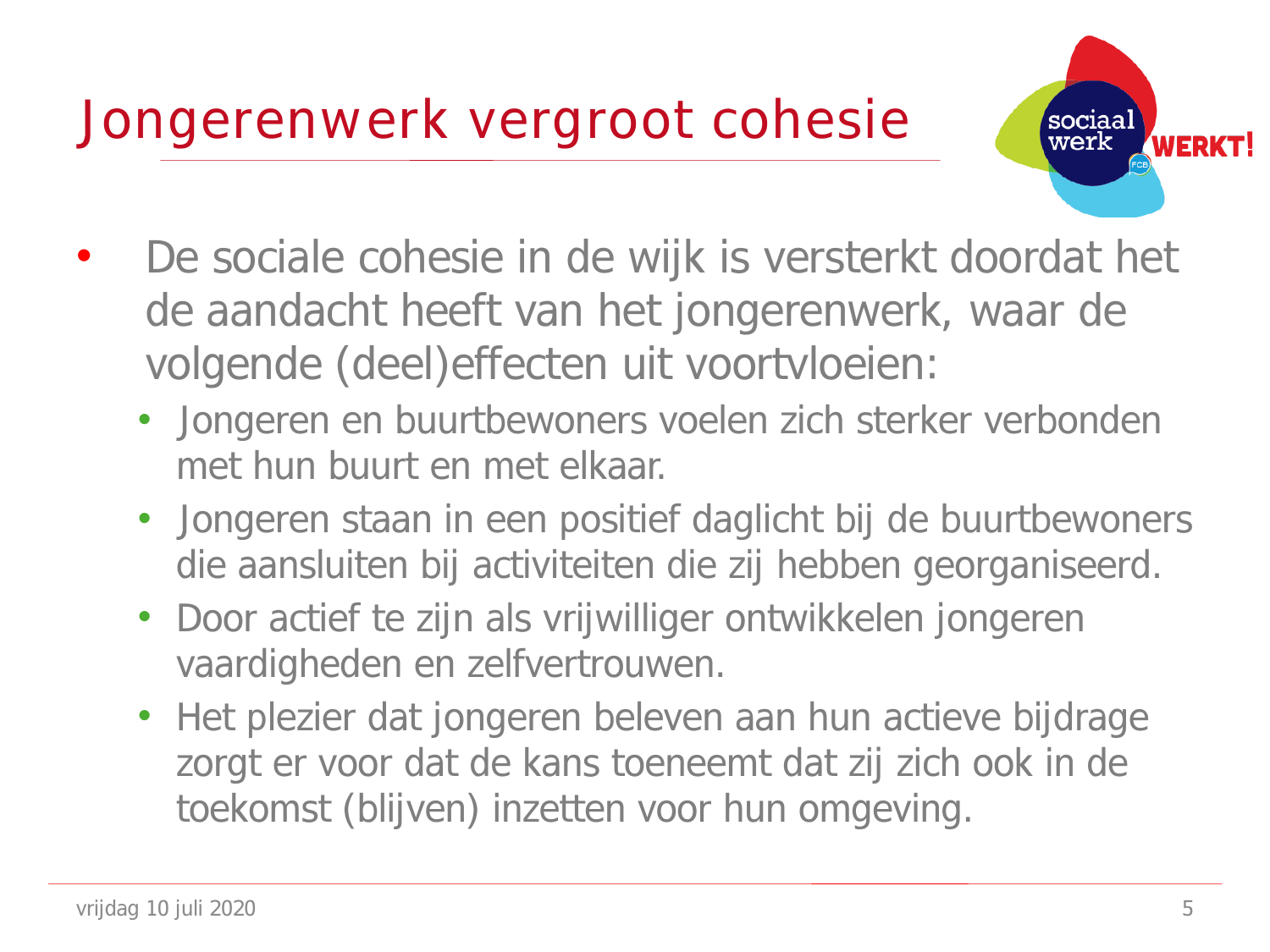

# Jongerenwerk vergroot cohesie
De sociale cohesie in de wijk is versterkt doordat het de aandacht heeft van het jongerenwerk, waar de volgende (deel)effecten uit voortvloeien:
Jongeren en buurtbewoners voelen zich sterker verbonden met hun buurt en met elkaar.
Jongeren staan in een positief daglicht bij de buurtbewoners die aansluiten bij activiteiten die zij hebben georganiseerd.
Door actief te zijn als vrijwilliger ontwikkelen jongeren vaardigheden en zelfvertrouwen.
Het plezier dat jongeren beleven aan hun actieve bijdrage zorgt er voor dat de kans toeneemt dat zij zich ook in de toekomst (blijven) inzetten voor hun omgeving.

vrijdag 10 juli 2020
5